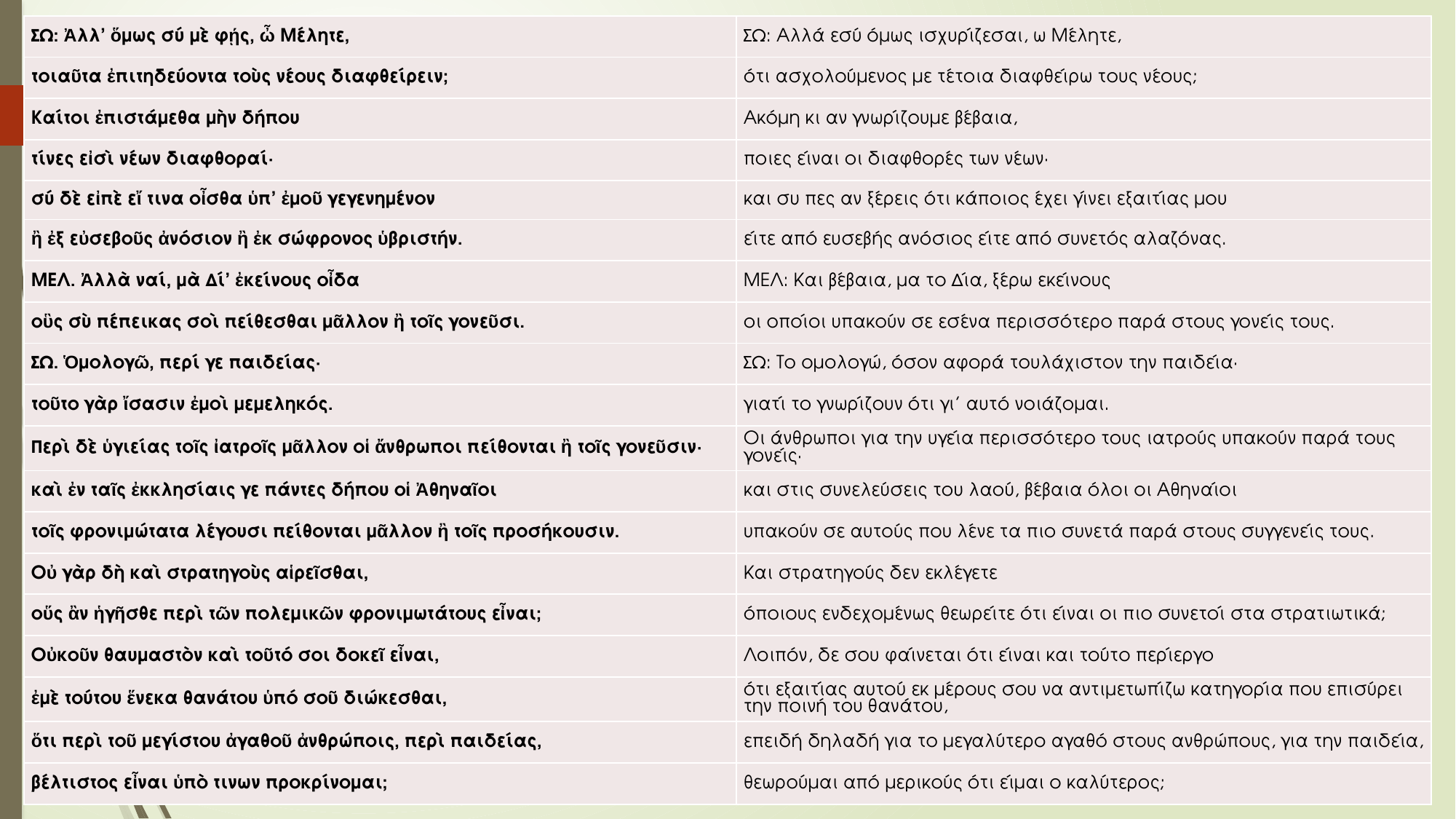

| ΣΩ: Ἀλλ’ ὅμως σύ μὲ φῄς, ὦ Μέλητε, | ΣΩ: Αλλά εσύ όμως ισχυρίζεσαι, ω Μέλητε, |
| --- | --- |
| τοιαῦτα ἐπιτηδεύοντα τοὺς νέους διαφθείρειν; | ότι ασχολούμενος με τέτοια διαφθείρω τους νέους; |
| Καίτοι ἐπιστάμεθα μὴν δήπου | Ακόμη κι αν γνωρίζουμε βέβαια, |
| τίνες εἰσὶ νέων διαφθοραί· | ποιες είναι οι διαφθορές των νέων· |
| σύ δὲ εἰπὲ εἴ τινα οἶσθα ὑπ’ ἐμοῦ γεγενημένον | και συ πες αν ξέρεις ότι κάποιος έχει γίνει εξαιτίας μου |
| ἢ ἐξ εὐσεβοῦς ἀνόσιον ἢ ἐκ σώφρονος ὑβριστήν. | είτε από ευσεβής ανόσιος είτε από συνετός αλαζόνας. |
| ΜΕΛ. Ἀλλὰ ναί, μὰ Δί’ ἐκείνους οἶδα | ΜΕΛ: Και βέβαια, μα το Δία, ξέρω εκείνους |
| οὓς σὺ πέπεικας σοὶ πείθεσθαι μᾶλλον ἢ τοῖς γονεῦσι. | οι οποίοι υπακούν σε εσένα περισσότερο παρά στους γονείς τους. |
| ΣΩ. Ὁμολογῶ, περί γε παιδείας· | ΣΩ: Το ομολογώ, όσον αφορά τουλάχιστον την παιδεία· |
| τοῦτο γὰρ ἴσασιν ἐμοὶ μεμεληκός. | γιατί το γνωρίζουν ότι γι’ αυτό νοιάζομαι. |
| Περὶ δὲ ὑγιείας τοῖς ἰατροῖς μᾶλλον οἱ ἄνθρωποι πείθονται ἢ τοῖς γονεῦσιν· | Οι άνθρωποι για την υγεία περισσότερο τους ιατρούς υπακούν παρά τους γονείς· |
| καὶ ἐν ταῖς ἐκκλησίαις γε πάντες δήπου οἱ Ἀθηναῖοι | και στις συνελεύσεις του λαού, βέβαια όλοι οι Αθηναίοι |
| τοῖς φρονιμώτατα λέγουσι πείθονται μᾶλλον ἢ τοῖς προσήκουσιν. | υπακούν σε αυτούς που λένε τα πιο συνετά παρά στους συγγενείς τους. |
| Οὐ γὰρ δὴ καὶ στρατηγοὺς αἱρεῖσθαι, | Και στρατηγούς δεν εκλέγετε |
| οὕς ἂν ἡγῆσθε περὶ τῶν πολεμικῶν φρονιμωτάτους εἶναι; | όποιους ενδεχομένως θεωρείτε ότι είναι οι πιο συνετοί στα στρατιωτικά; |
| Οὐκοῦν θαυμαστὸν καὶ τοῦτό σοι δοκεῖ εἶναι, | Λοιπόν, δε σου φαίνεται ότι είναι και τούτο περίεργο |
| ἐμὲ τούτου ἕνεκα θανάτου ὑπό σοῦ διώκεσθαι, | ότι εξαιτίας αυτού εκ μέρους σου να αντιμετωπίζω κατηγορία που επισύρει την ποινή του θανάτου, |
| ὅτι περὶ τοῦ μεγίστου ἀγαθοῦ ἀνθρώποις, περὶ παιδείας, | επειδή δηλαδή για το μεγαλύτερο αγαθό στους ανθρώπους, για την παιδεία, |
| βέλτιστος εἶναι ὑπὸ τινων προκρίνομαι; | θεωρούμαι από μερικούς ότι είμαι ο καλύτερος; |